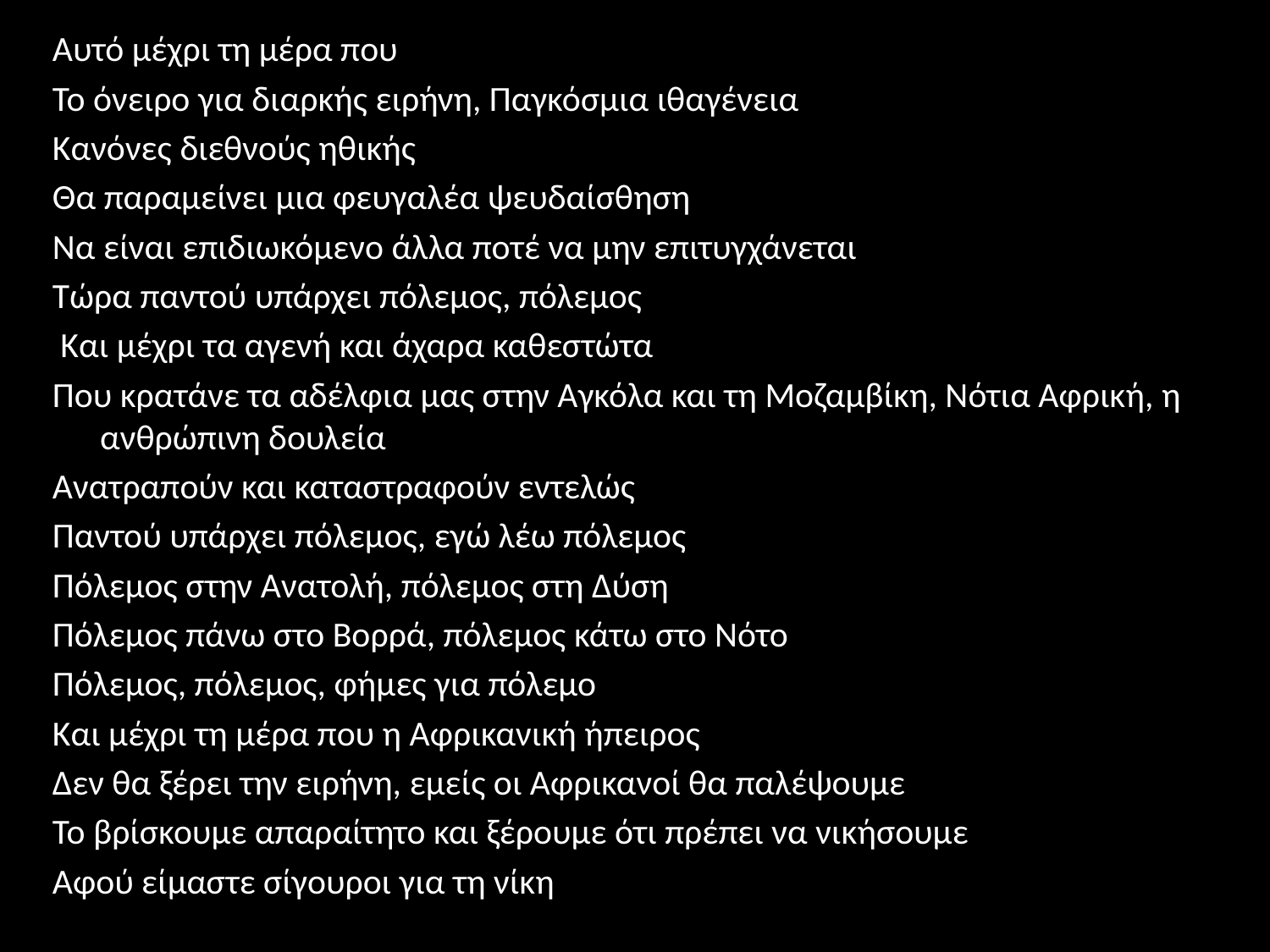

Αυτό μέχρι τη μέρα που
Το όνειρο για διαρκής ειρήνη, Παγκόσμια ιθαγένεια
Κανόνες διεθνούς ηθικής
Θα παραμείνει μια φευγαλέα ψευδαίσθηση
Να είναι επιδιωκόμενο άλλα ποτέ να μην επιτυγχάνεται
Τώρα παντού υπάρχει πόλεμος, πόλεμος
 Και μέχρι τα αγενή και άχαρα καθεστώτα
Που κρατάνε τα αδέλφια μας στην Αγκόλα και τη Μοζαμβίκη, Νότια Αφρική, η ανθρώπινη δουλεία
Ανατραπούν και καταστραφούν εντελώς
Παντού υπάρχει πόλεμος, εγώ λέω πόλεμος
Πόλεμος στην Ανατολή, πόλεμος στη Δύση
Πόλεμος πάνω στο Βορρά, πόλεμος κάτω στο Νότο
Πόλεμος, πόλεμος, φήμες για πόλεμο
Και μέχρι τη μέρα που η Αφρικανική ήπειρος
Δεν θα ξέρει την ειρήνη, εμείς οι Αφρικανοί θα παλέψουμε
Το βρίσκουμε απαραίτητο και ξέρουμε ότι πρέπει να νικήσουμε
Αφού είμαστε σίγουροι για τη νίκη

#